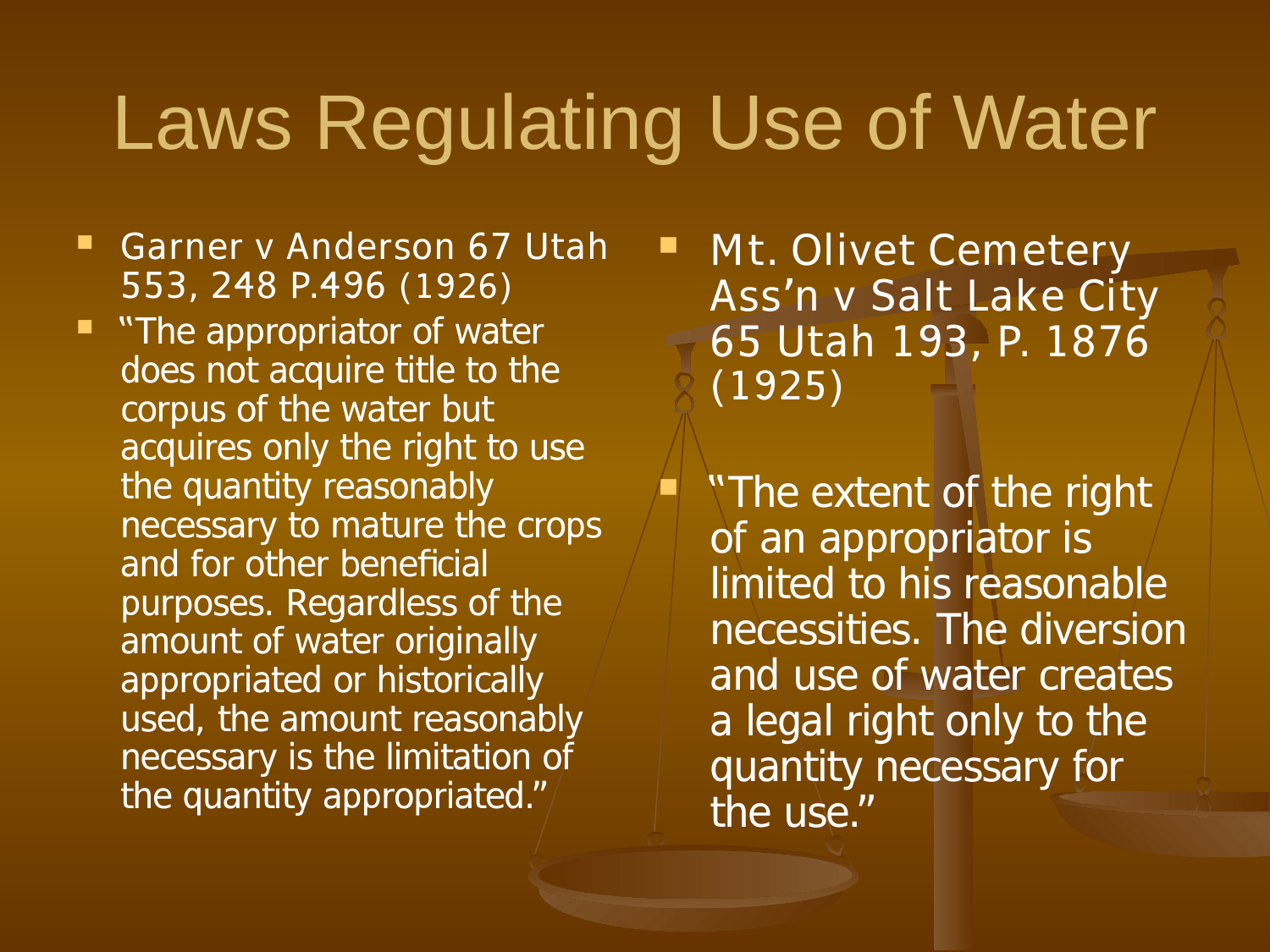

# Laws Regulating Use of Water
Garner v Anderson 67 Utah 553, 248 P.496 (1926)
“The appropriator of water does not acquire title to the corpus of the water but acquires only the right to use the quantity reasonably necessary to mature the crops and for other beneficial purposes. Regardless of the amount of water originally appropriated or historically used, the amount reasonably necessary is the limitation of the quantity appropriated.”

Mt. Olivet Cemetery Ass’n v Salt Lake City 65 Utah 193, P. 1876 (1925)

“The extent of the right of an appropriator is limited to his reasonable necessities. The diversion and use of water creates a legal right only to the quantity necessary for the use.”